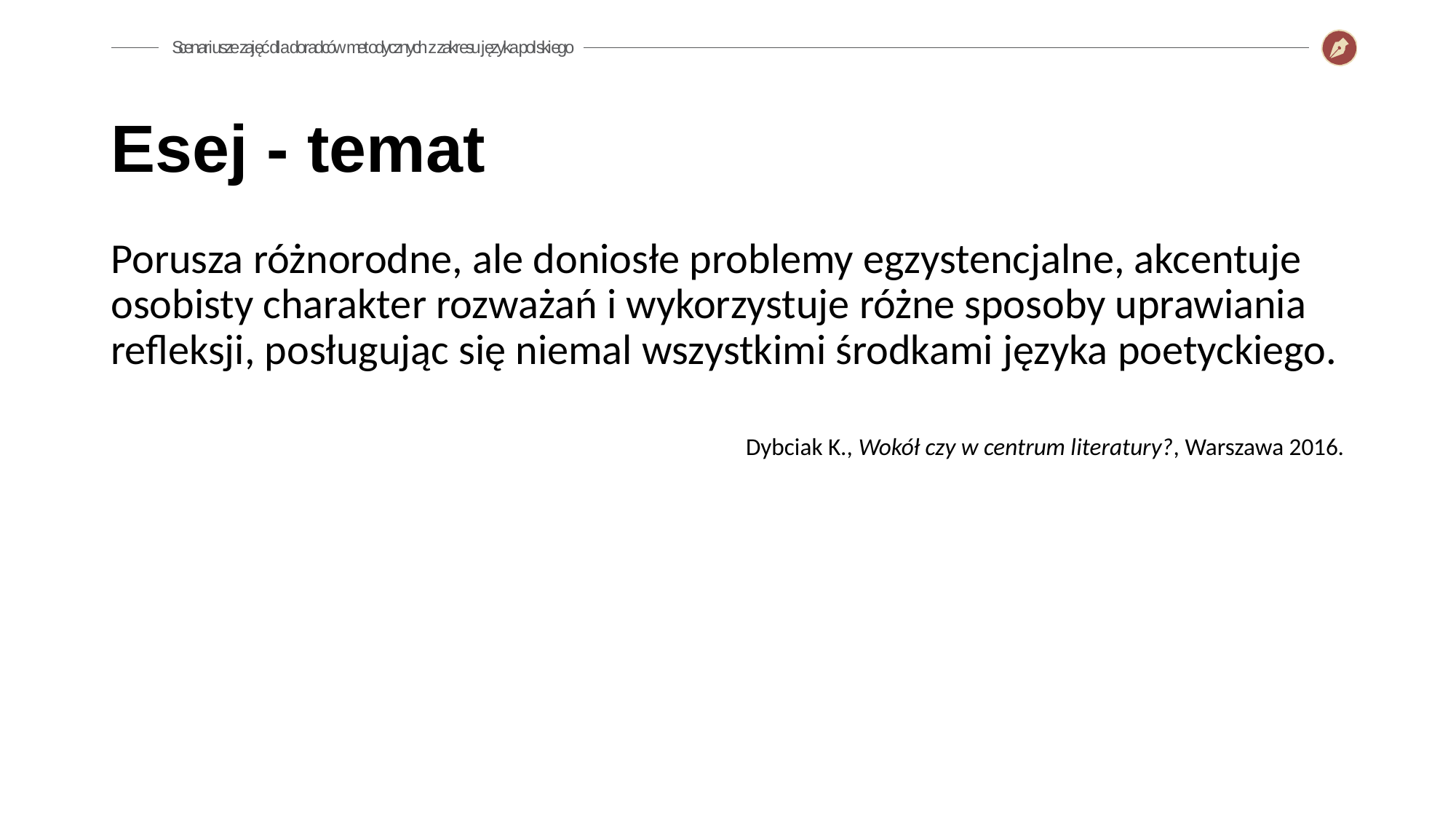

Esej - temat

Porusza różnorodne, ale doniosłe problemy egzystencjalne, akcentuje osobisty charakter rozważań i wykorzystuje różne sposoby uprawiania refleksji, posługując się niemal wszystkimi środkami języka poetyckiego.

Dybciak K., Wokół czy w centrum literatury?, Warszawa 2016.